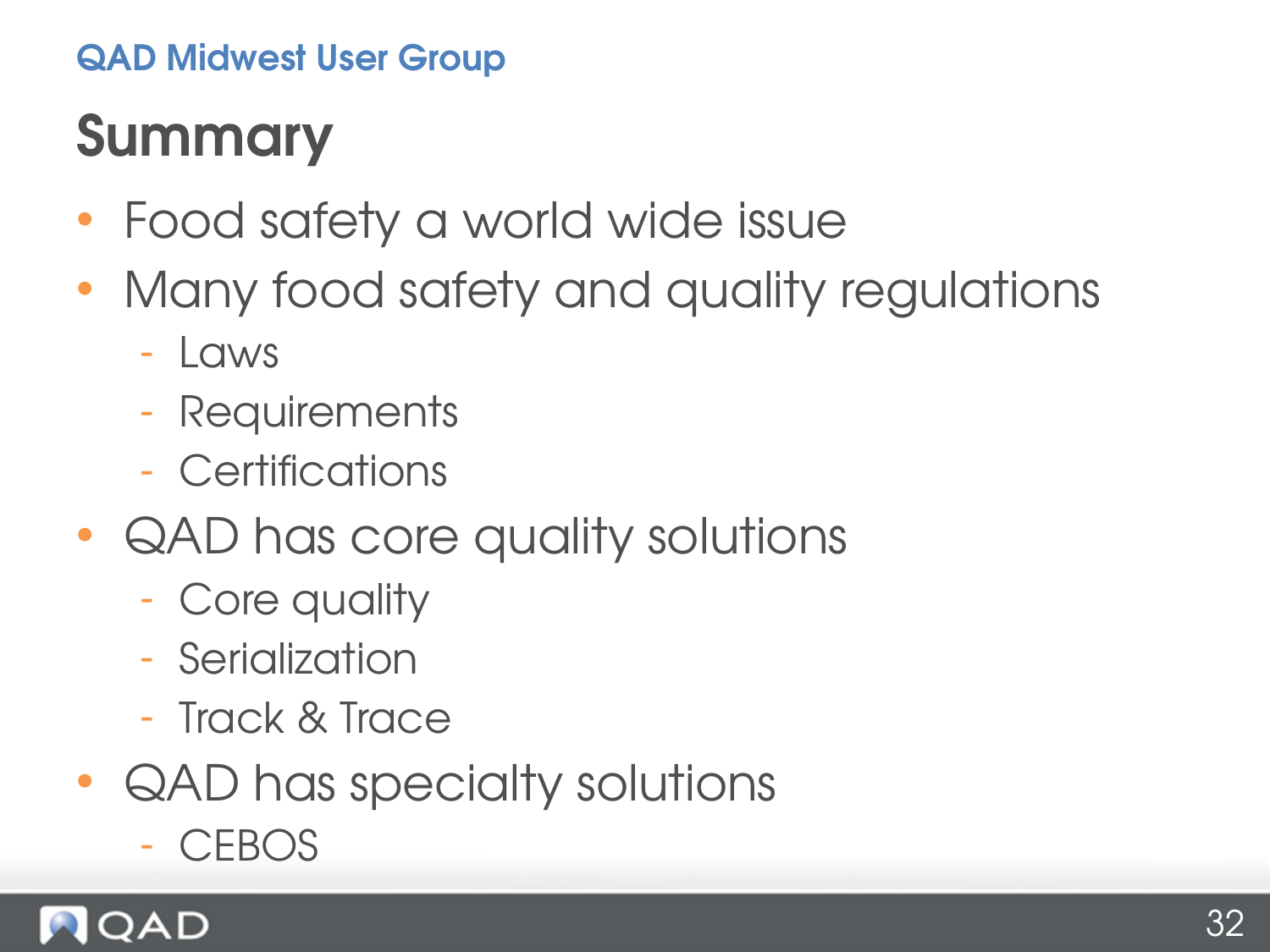

QAD Midwest User Group
# Summary
Food safety a world wide issue
Many food safety and quality regulations
Laws
Requirements
Certifications
QAD has core quality solutions
Core quality
Serialization
Track & Trace
QAD has specialty solutions
CEBOS

32